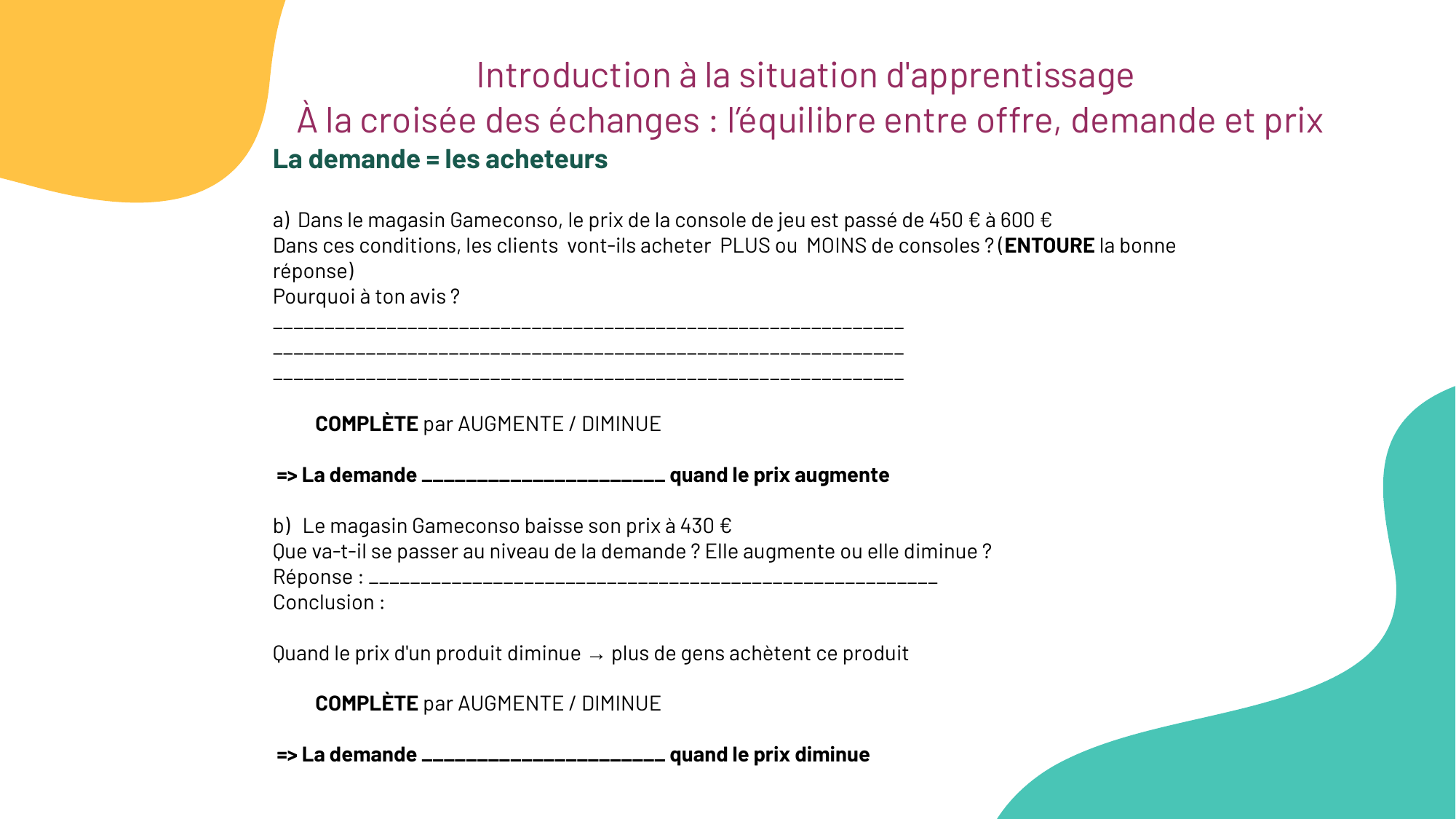

Introduction à la situation d'apprentissage
À la croisée des échanges : l’équilibre entre offre, demande et prix

La demande = les acheteurs

a)  Dans le magasin Gameconso, le prix de la console de jeu est passé de 450 € à 600 €
Dans ces conditions, les clients  vont-ils acheter  PLUS ou  MOINS de consoles ? (ENTOURE la bonne réponse)
Pourquoi à ton avis ?
_____________________________________________________________
_____________________________________________________________
_____________________________________________________________

  Complète par augmente / diminue

 => La demande ______________________ quand le prix augmente

b)   Le magasin Gameconso baisse son prix à 430 €
Que va-t-il se passer au niveau de la demande ? Elle augmente ou elle diminue ?
Réponse : _______________________________________________________
Conclusion :
Quand le prix d'un produit diminue → plus de gens achètent ce produit

  Complète par augmente / diminue

 => La demande ______________________ quand le prix diminue